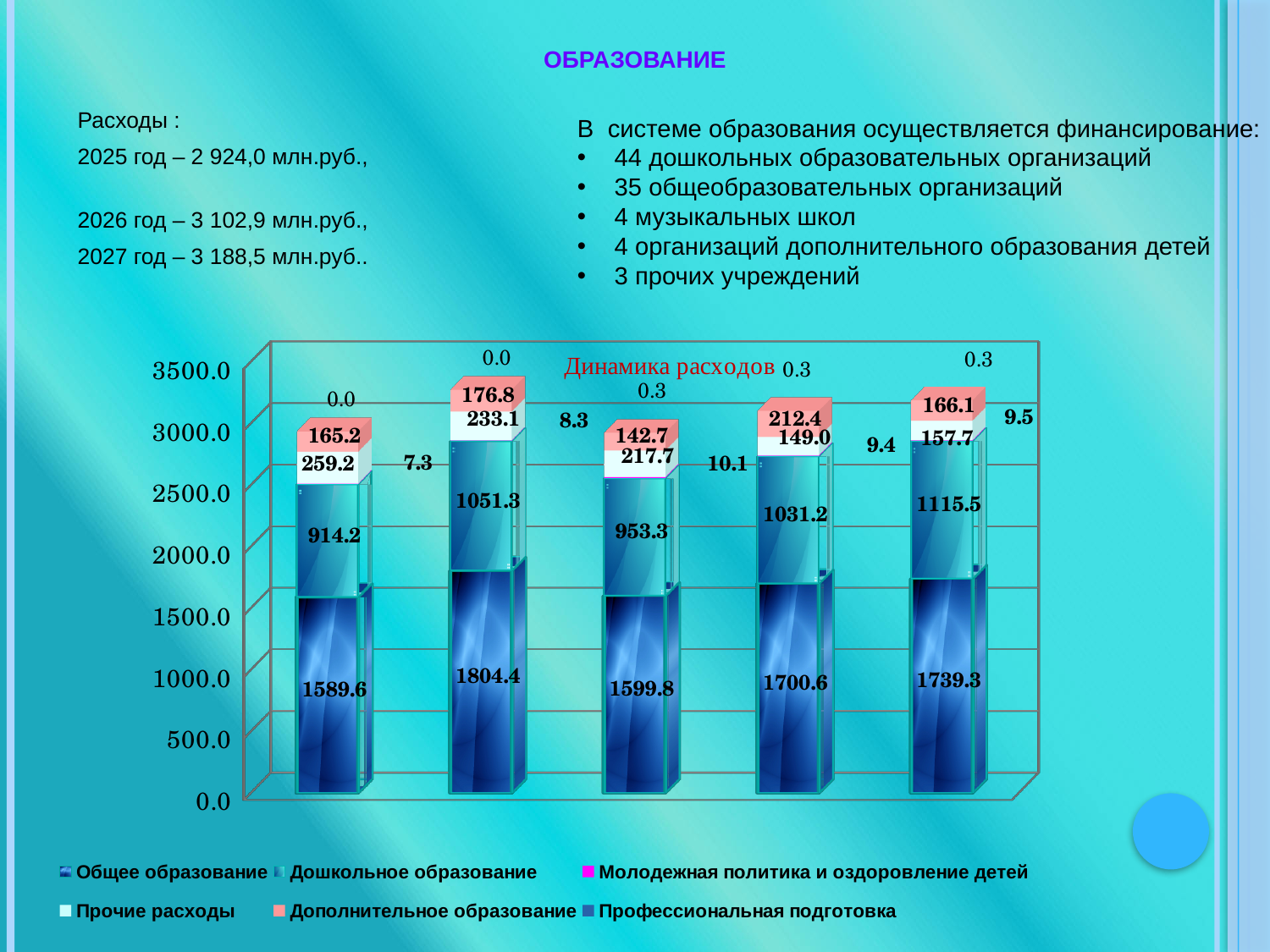

# Образование
Расходы :
2025 год – 2 924,0 млн.руб.,
2026 год – 3 102,9 млн.руб.,
2027 год – 3 188,5 млн.руб..
В  системе образования осуществляется финансирование:
 44 дошкольных образовательных организаций
 35 общеобразовательных организаций
 4 музыкальных школ
 4 организаций дополнительного образования детей
 3 прочих учреждений

[unsupported chart]